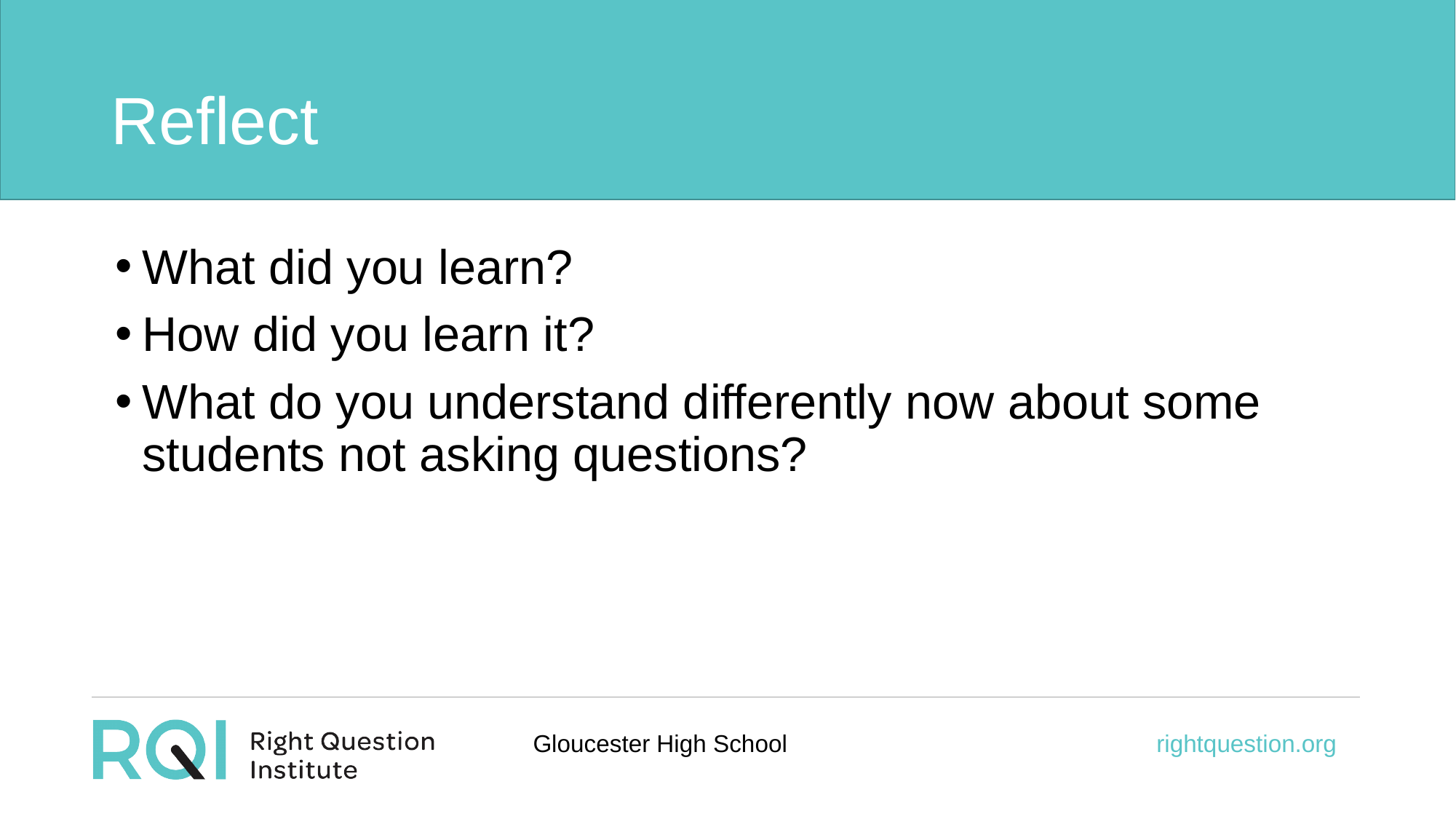

# Reflect
What did you learn?
How did you learn it?
What do you understand differently now about some students not asking questions?